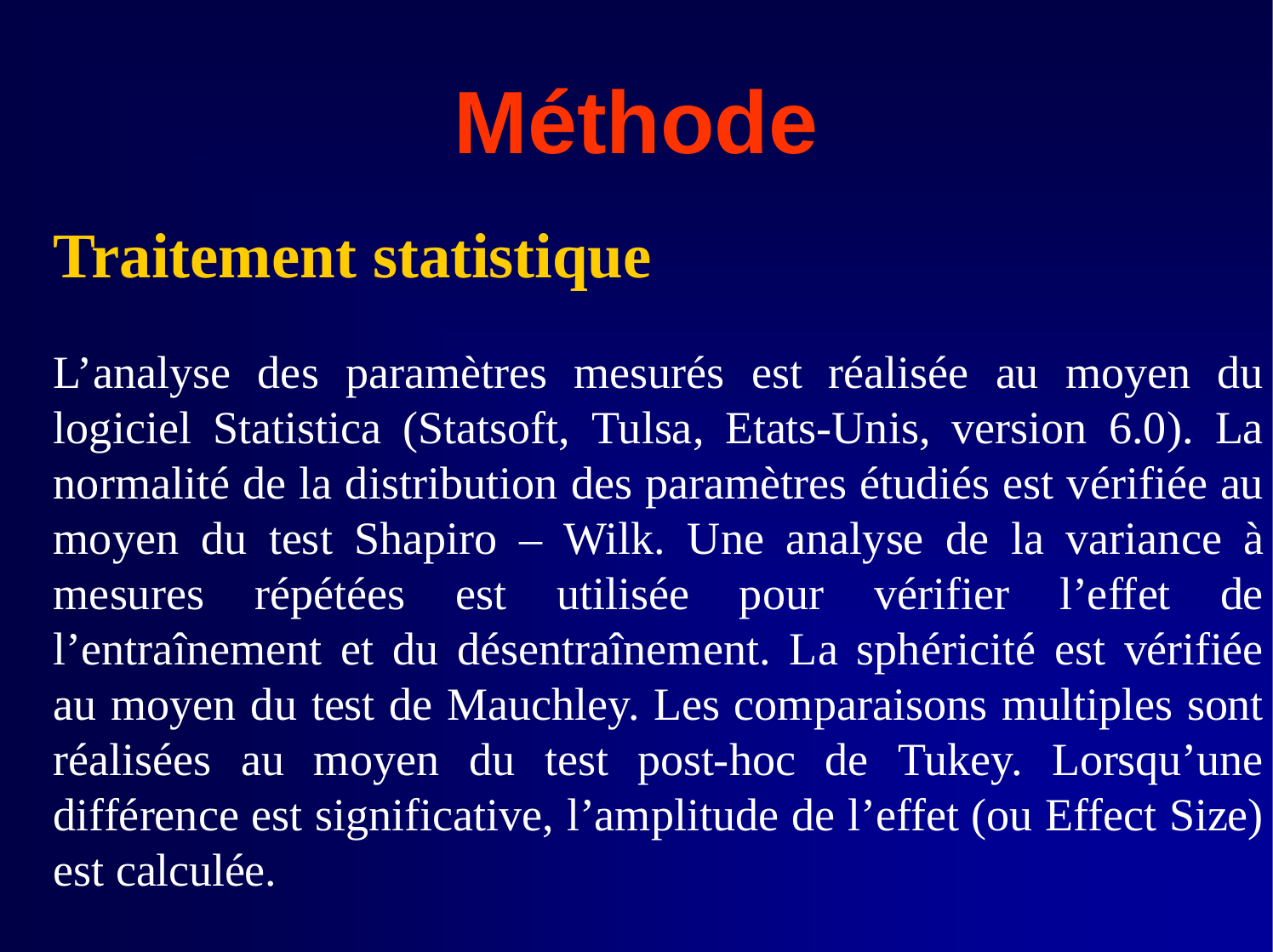

# Méthode
Traitement statistique
L’analyse  des  paramètres  mesurés  est  réalisée  au  moyen  du logiciel Statistica (Statsoft, Tulsa, Etats-Unis, version 6.0). La normalité de la distribution des paramètres étudiés est vérifiée au moyen du test Shapiro – Wilk. Une analyse de la variance à mesures   répétées   est   utilisée   pour   vérifier   l’effet   de l’entraînement et du désentraînement. La sphéricité est vérifiée au moyen du test de Mauchley. Les comparaisons multiples sont réalisées  au  moyen  du  test  post-hoc  de  Tukey.  Lorsqu’une différence est significative, l’amplitude de l’effet (ou Effect Size) est calculée.